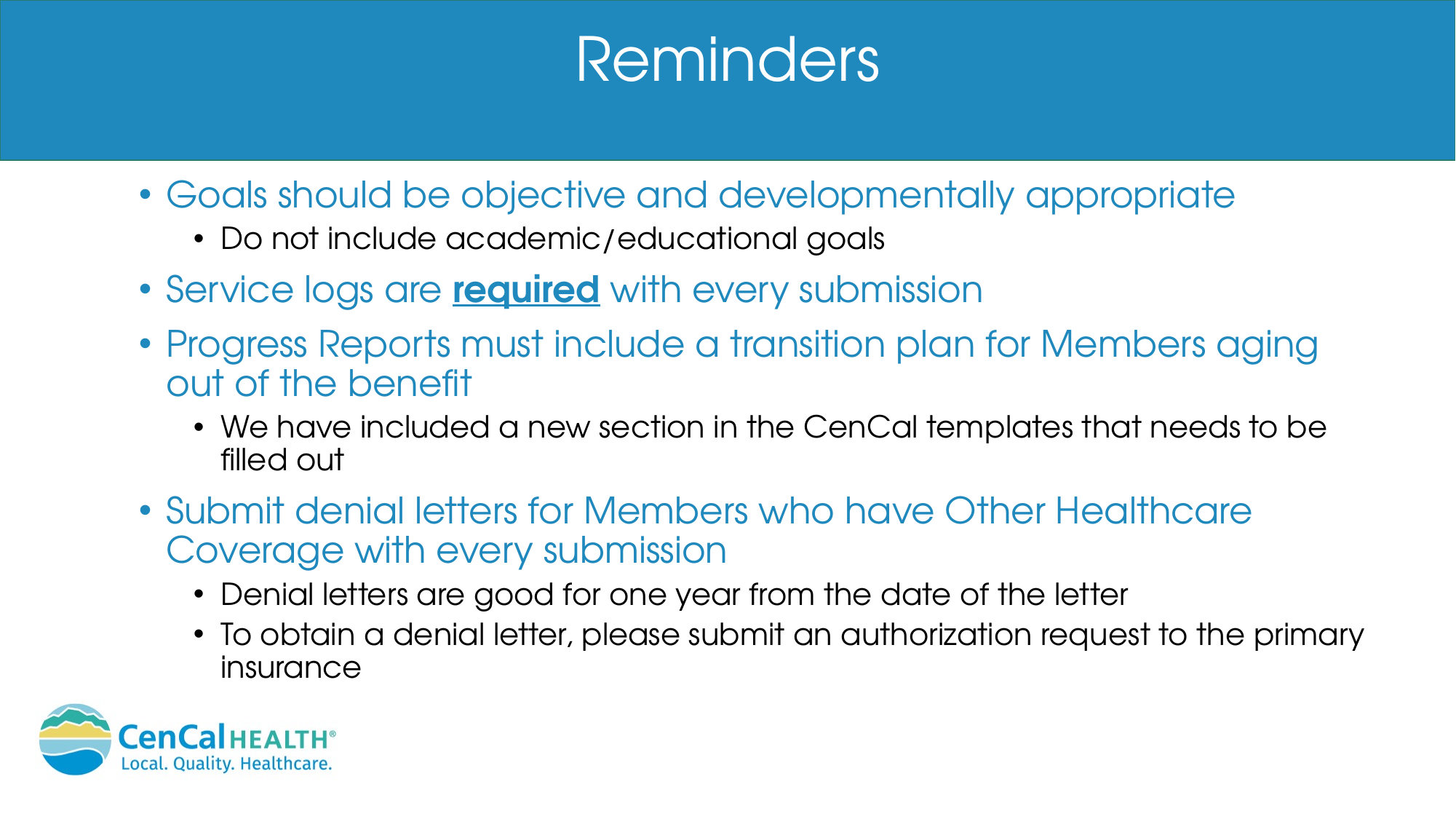

# Reminders
Goals should be objective and developmentally appropriate
Do not include academic/educational goals
Service logs are required with every submission
Progress Reports must include a transition plan for Members aging out of the benefit
We have included a new section in the CenCal templates that needs to be filled out
Submit denial letters for Members who have Other Healthcare Coverage with every submission
Denial letters are good for one year from the date of the letter
To obtain a denial letter, please submit an authorization request to the primary insurance